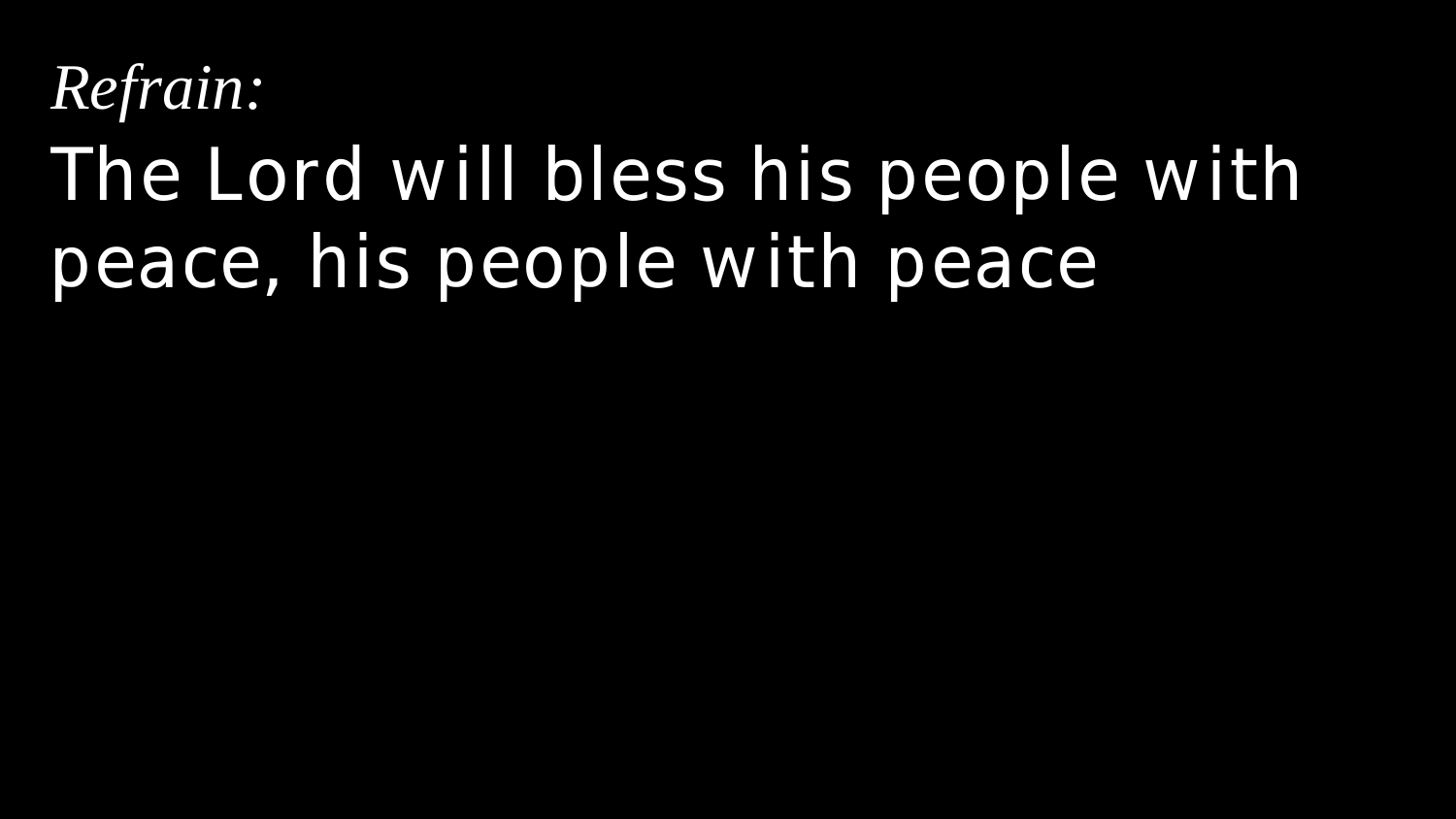

Refrain:
The Lord will bless his people with peace, his people with peace